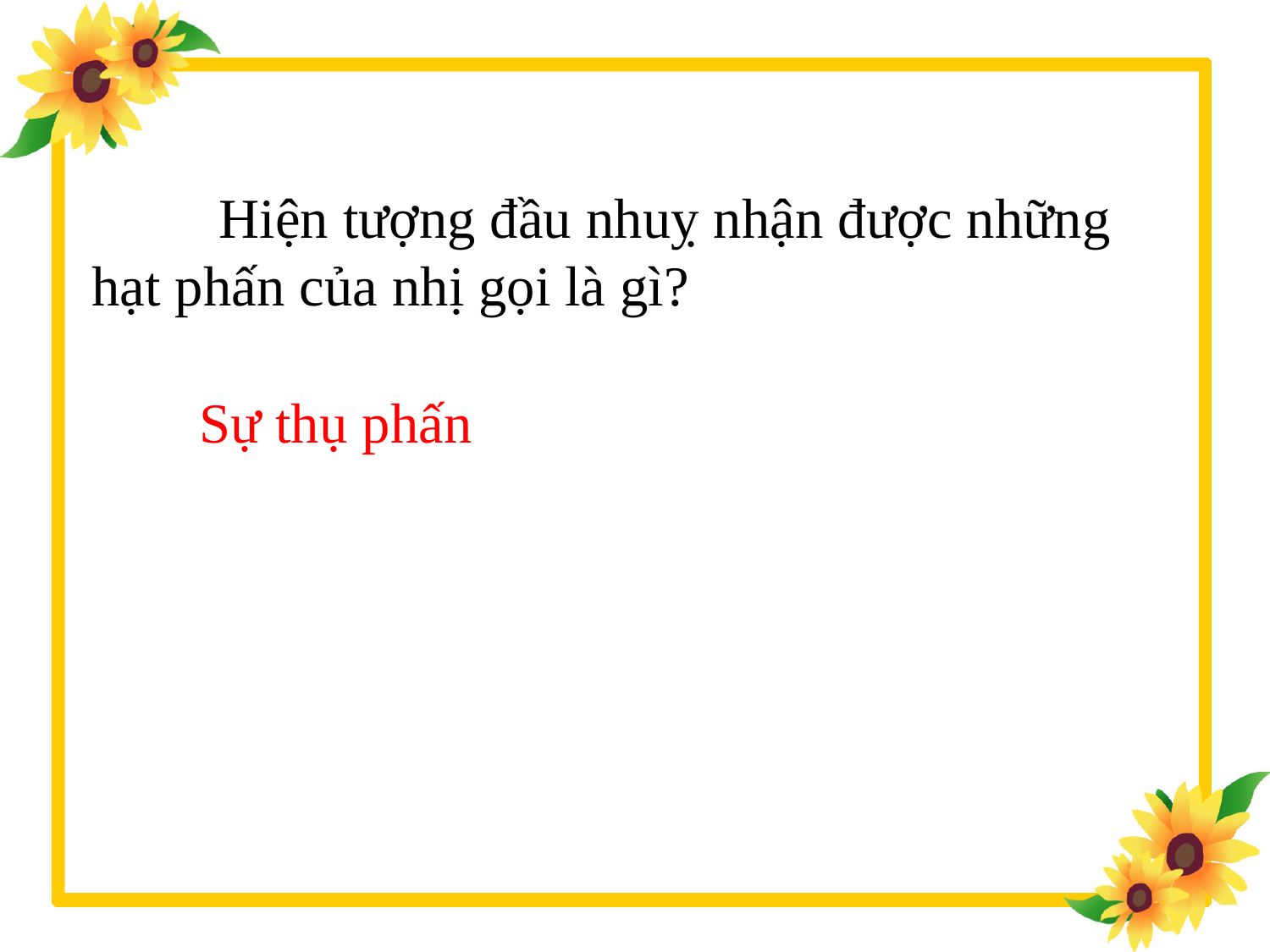

# Hiện tượng đầu nhuỵ nhận được những hạt phấn của nhị gọi là gì?
Sự thụ phấn